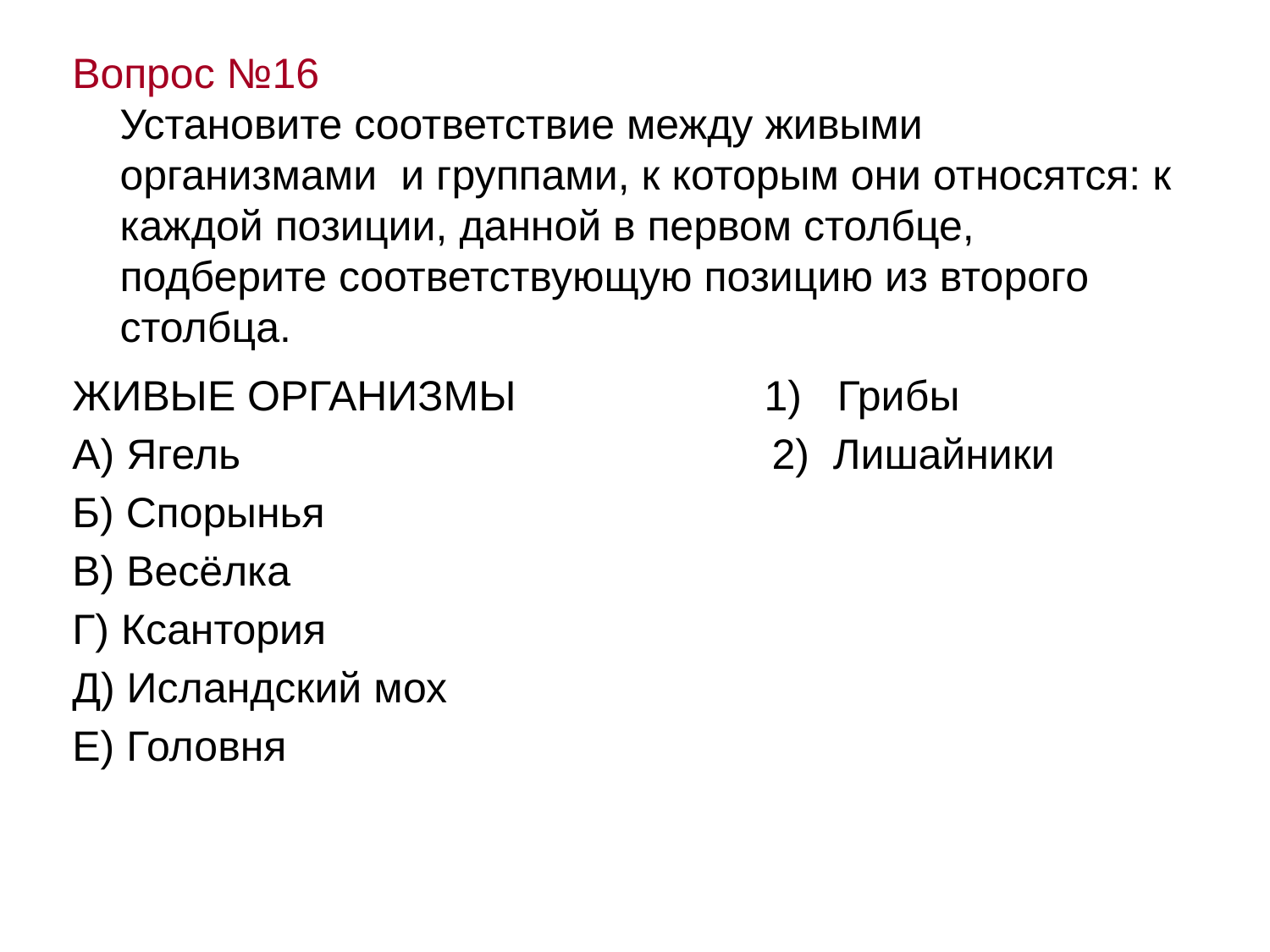

Вопрос №16
    Установите соответствие между живыми организмами  и группами, к которым они относятся: к каждой позиции, данной в первом столбце, подберите соответствующую позицию из второго столбца.
ЖИВЫЕ ОРГАНИЗМЫ                     1)   Грибы
А) Ягель                                             2)  Лишайники
Б) Спорынья
В) Весёлка
Г) Ксантория
Д) Исландский мох
Е) Головня